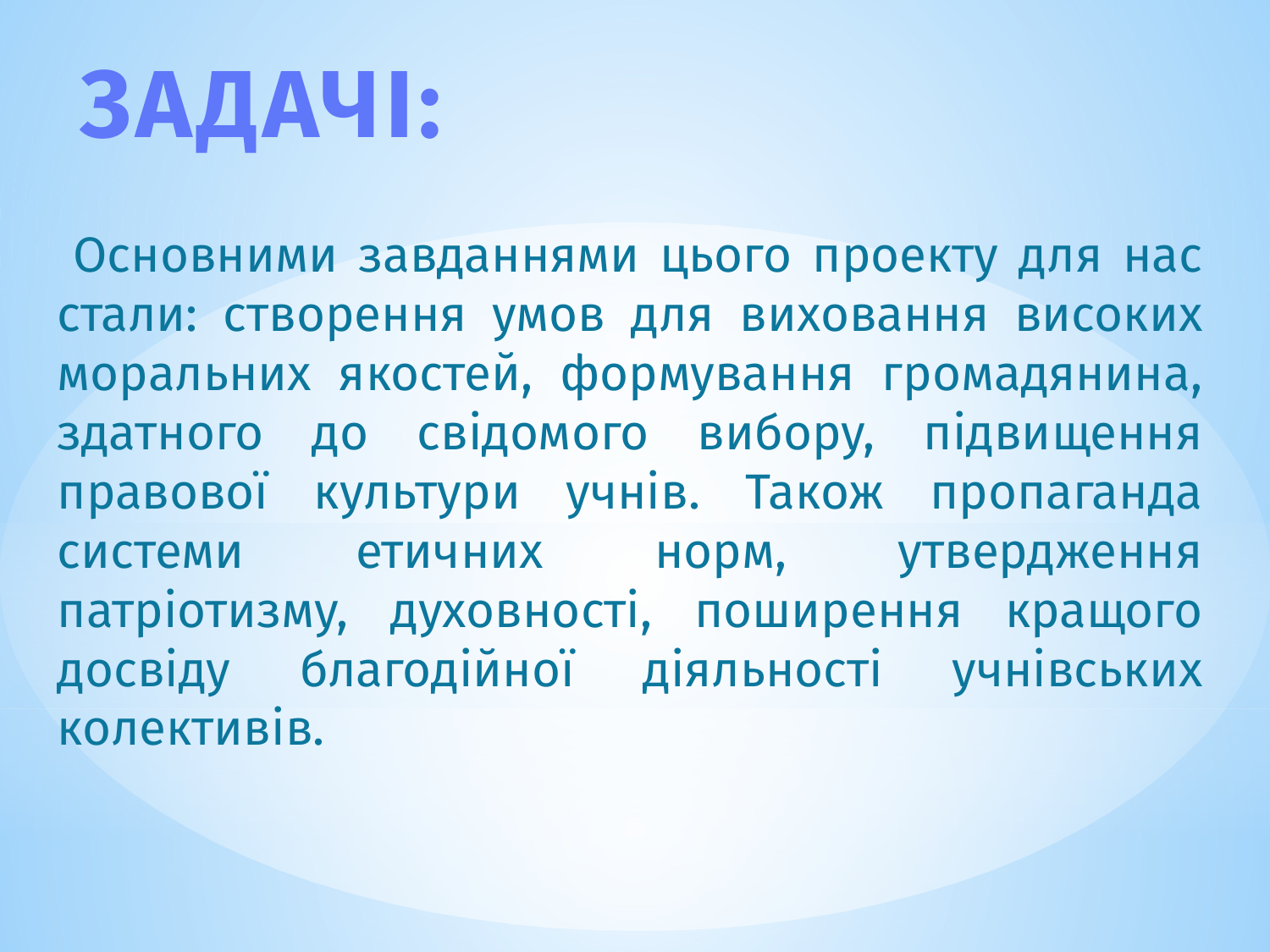

ЗАДАЧІ:
 Основними завданнями цього проекту для нас стали: створення умов для виховання високих моральних якостей, формування громадянина, здатного до свідомого вибору, підвищення правової культури учнів. Також пропаганда системи етичних норм, утвердження патріотизму, духовності, поширення кращого досвіду благодійної діяльності учнівських колективів.